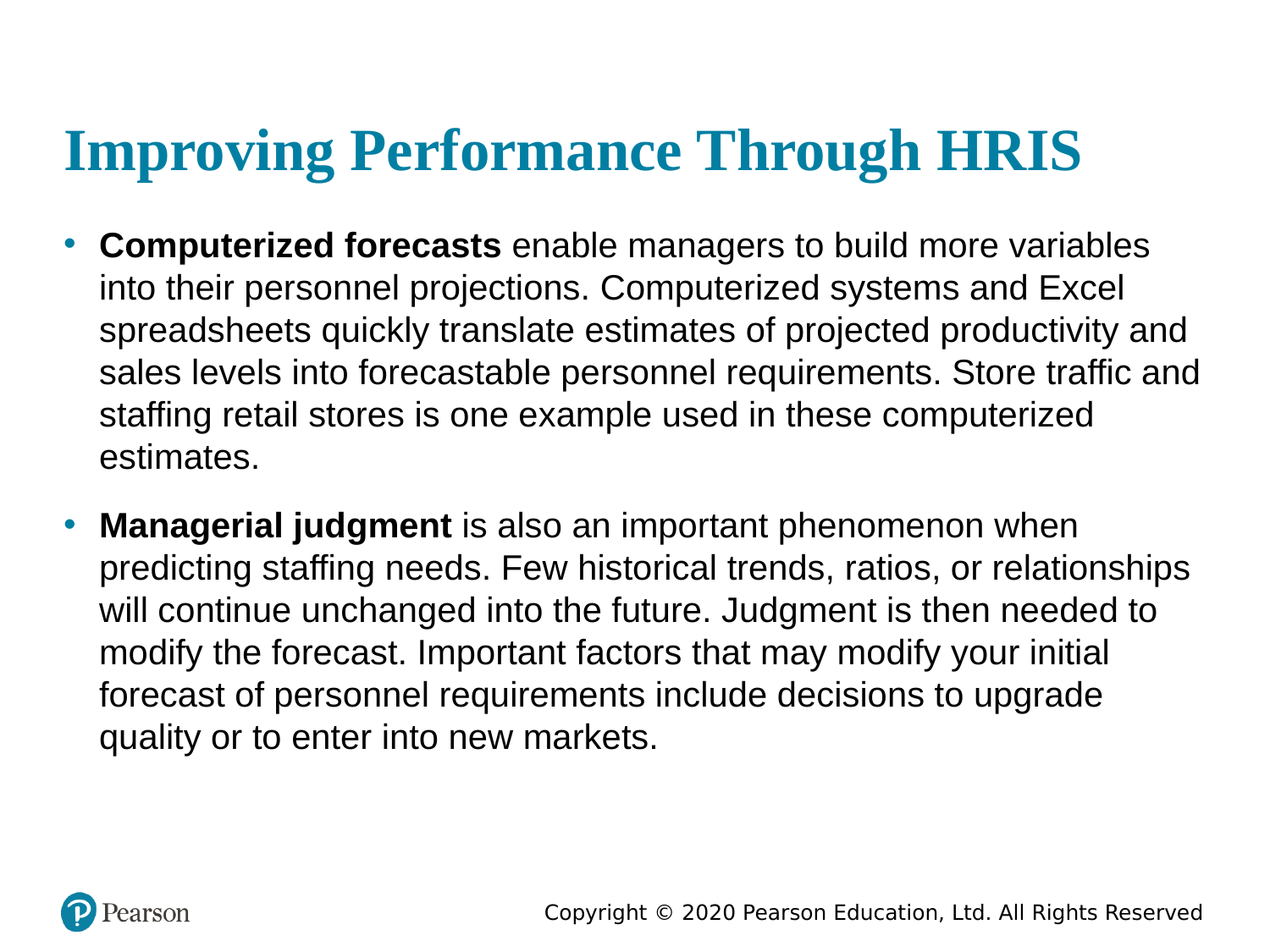

# Improving Performance Through HRIS
Computerized forecasts enable managers to build more variables into their personnel projections. Computerized systems and Excel spreadsheets quickly translate estimates of projected productivity and sales levels into forecastable personnel requirements. Store traffic and staffing retail stores is one example used in these computerized estimates.
Managerial judgment is also an important phenomenon when predicting staffing needs. Few historical trends, ratios, or relationships will continue unchanged into the future. Judgment is then needed to modify the forecast. Important factors that may modify your initial forecast of personnel requirements include decisions to upgrade quality or to enter into new markets.